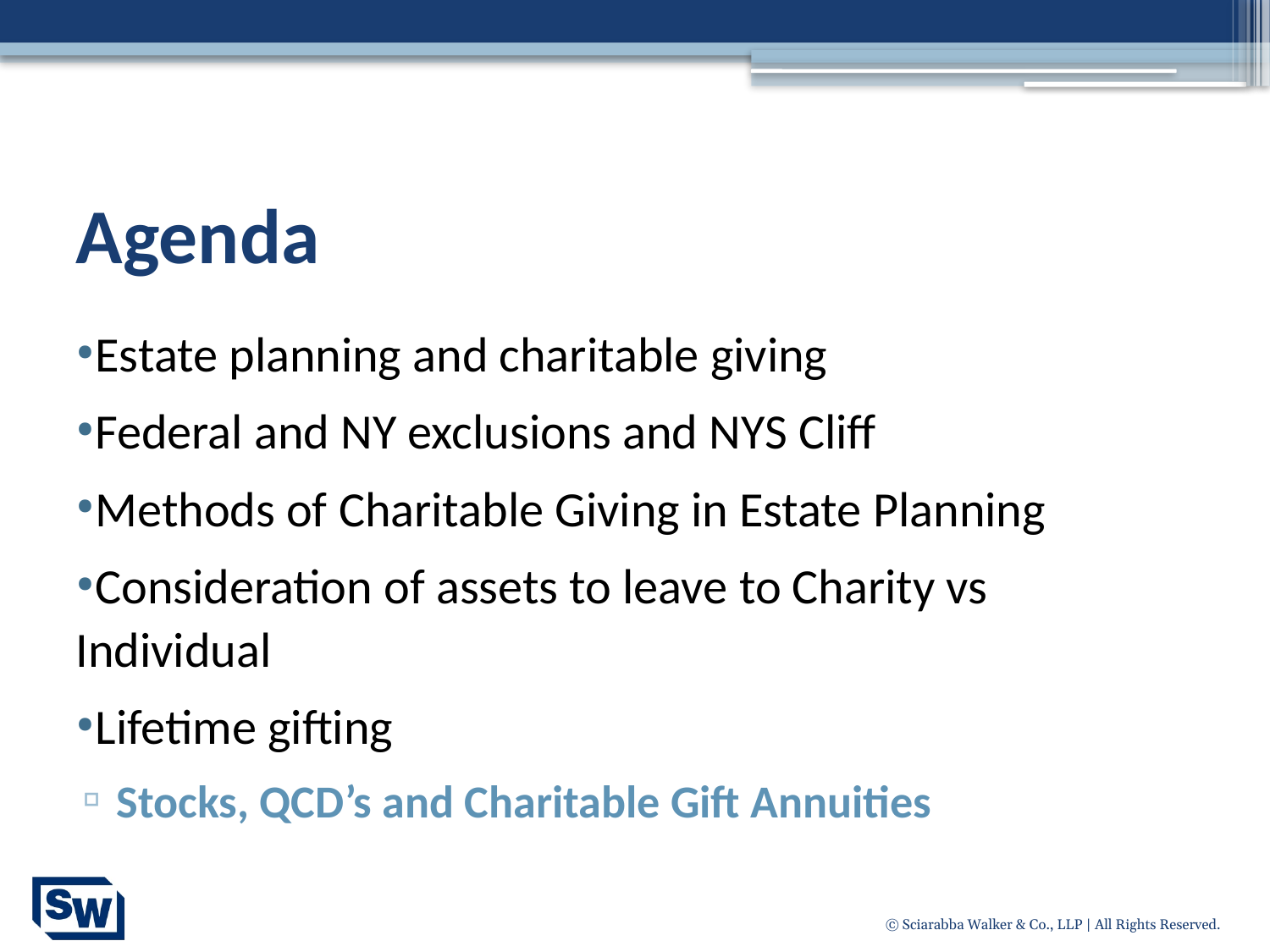

# Agenda
Estate planning and charitable giving
Federal and NY exclusions and NYS Cliff
Methods of Charitable Giving in Estate Planning
Consideration of assets to leave to Charity vs Individual
Lifetime gifting
Stocks, QCD’s and Charitable Gift Annuities